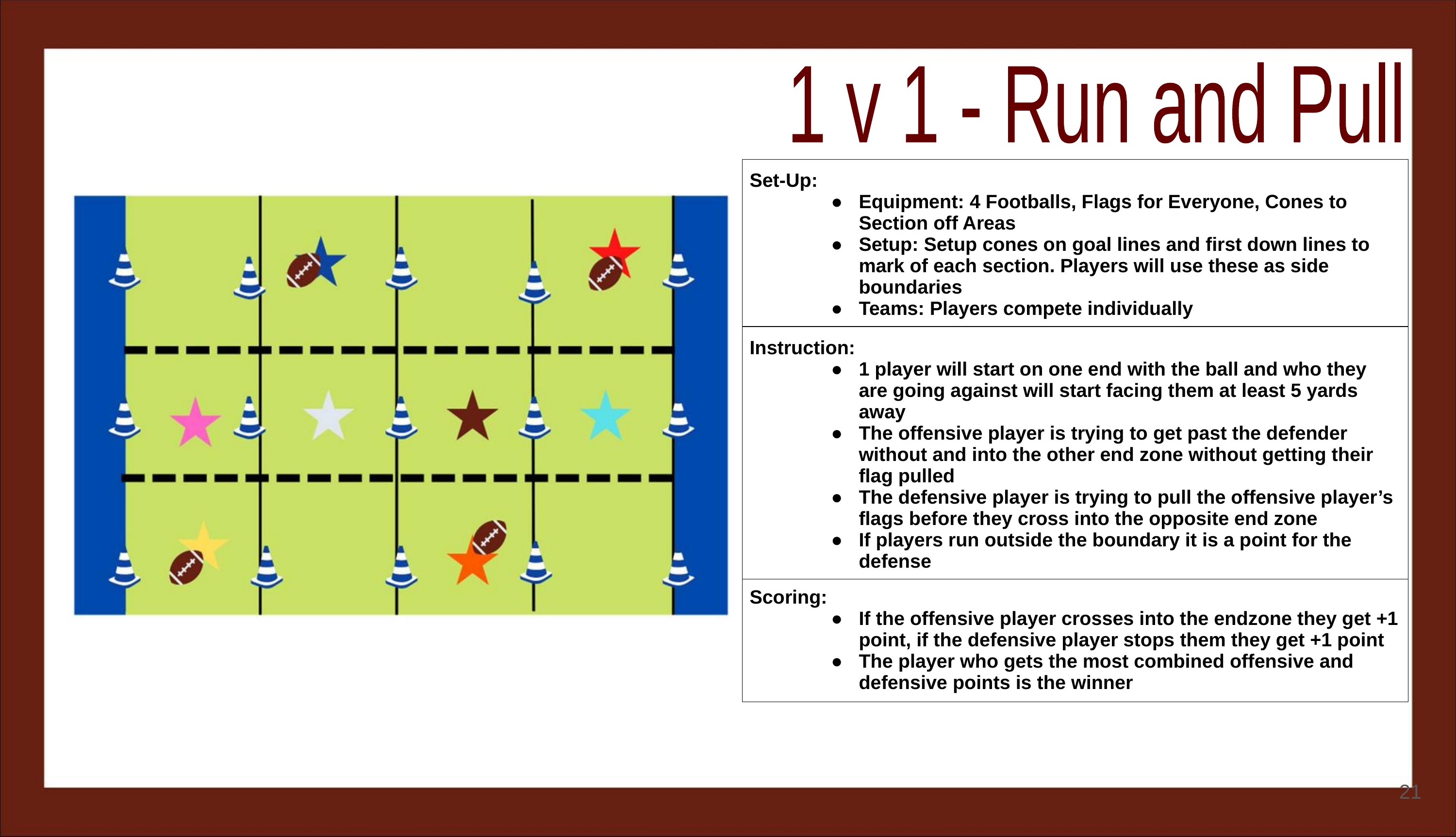

1 v 1 - Run and Pull
| Set-Up: Equipment: 4 Footballs, Flags for Everyone, Cones to Section off Areas Setup: Setup cones on goal lines and first down lines to mark of each section. Players will use these as side boundaries Teams: Players compete individually |
| --- |
| Instruction: 1 player will start on one end with the ball and who they are going against will start facing them at least 5 yards away The offensive player is trying to get past the defender without and into the other end zone without getting their flag pulled The defensive player is trying to pull the offensive player’s flags before they cross into the opposite end zone If players run outside the boundary it is a point for the defense |
| Scoring: If the offensive player crosses into the endzone they get +1 point, if the defensive player stops them they get +1 point The player who gets the most combined offensive and defensive points is the winner |